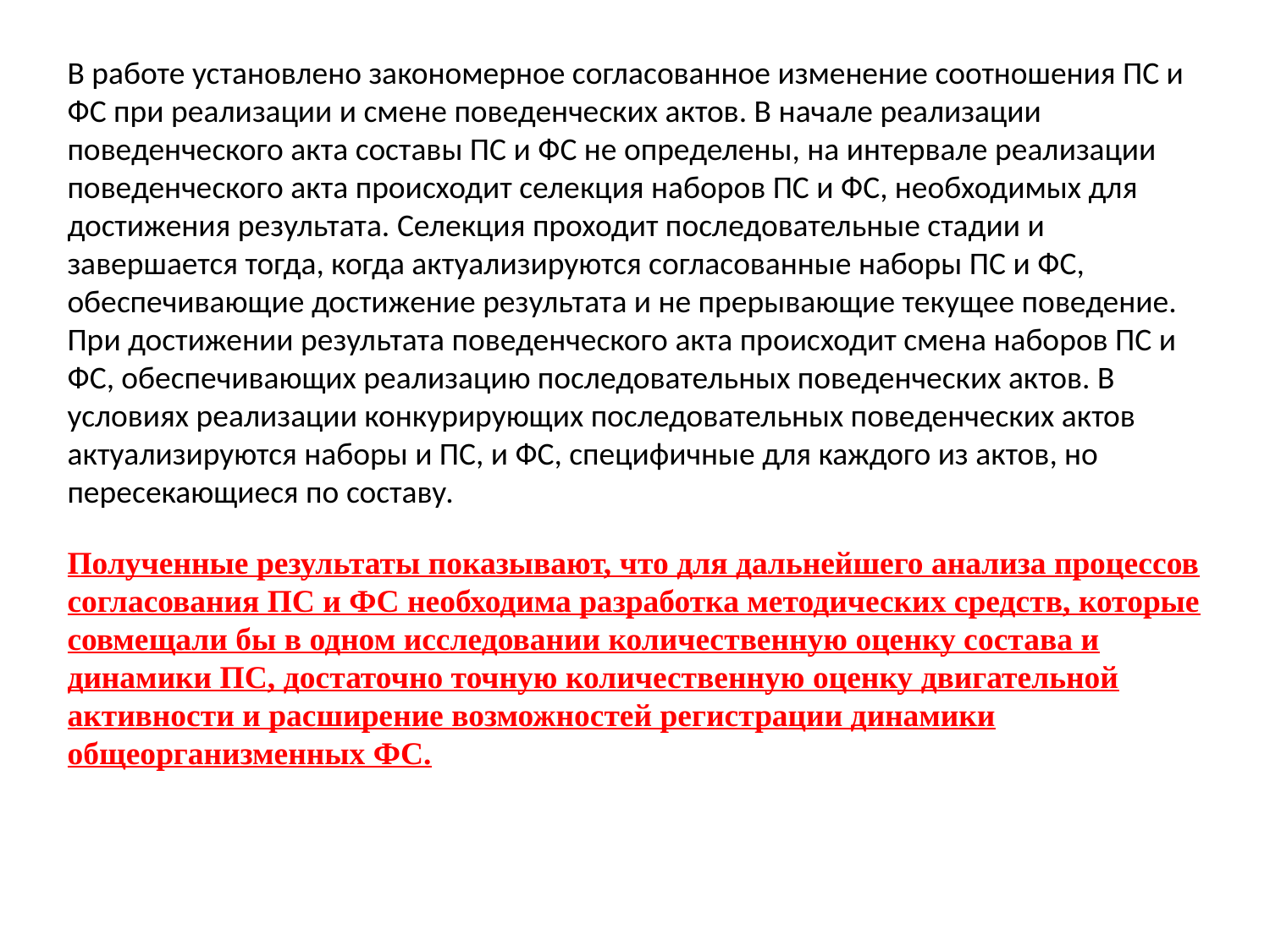

В работе установлено закономерное согласованное изменение соотношения ПС и ФС при реализации и смене поведенческих актов. В начале реализации поведенческого акта составы ПС и ФС не определены, на интервале реализации поведенческого акта происходит селекция наборов ПС и ФС, необходимых для достижения результата. Селекция проходит последовательные стадии и завершается тогда, когда актуализируются согласованные наборы ПС и ФС, обеспечивающие достижение результата и не прерывающие текущее поведение. При достижении результата поведенческого акта происходит смена наборов ПС и ФС, обеспечивающих реализацию последовательных поведенческих актов. В условиях реализации конкурирующих последовательных поведенческих актов актуализируются наборы и ПС, и ФС, специфичные для каждого из актов, но пересекающиеся по составу.
Полученные результаты показывают, что для дальнейшего анализа процессов согласования ПС и ФС необходима разработка методических средств, которые совмещали бы в одном исследовании количественную оценку состава и динамики ПС, достаточно точную количественную оценку двигательной активности и расширение возможностей регистрации динамики общеорганизменных ФС.